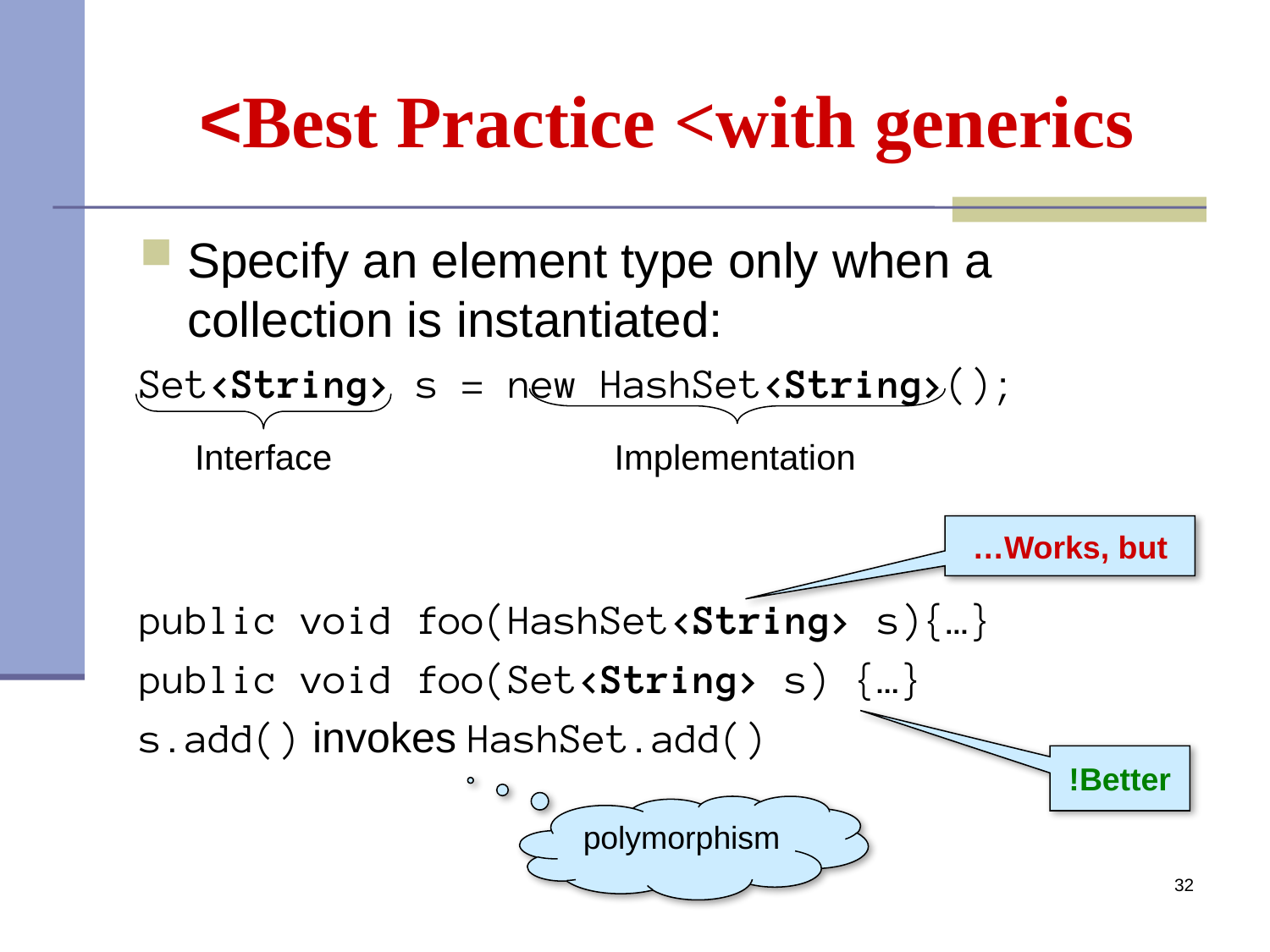

# Best Practice <with generics>

Specify an element type only when a collection is instantiated:
Set<String> s = new HashSet<String>();

public void foo(HashSet<String> s){…}
public void foo(Set<String> s) {…}
s.add() invokes HashSet.add()

Interface
Implementation
Works, but…
Better!
polymorphism
32